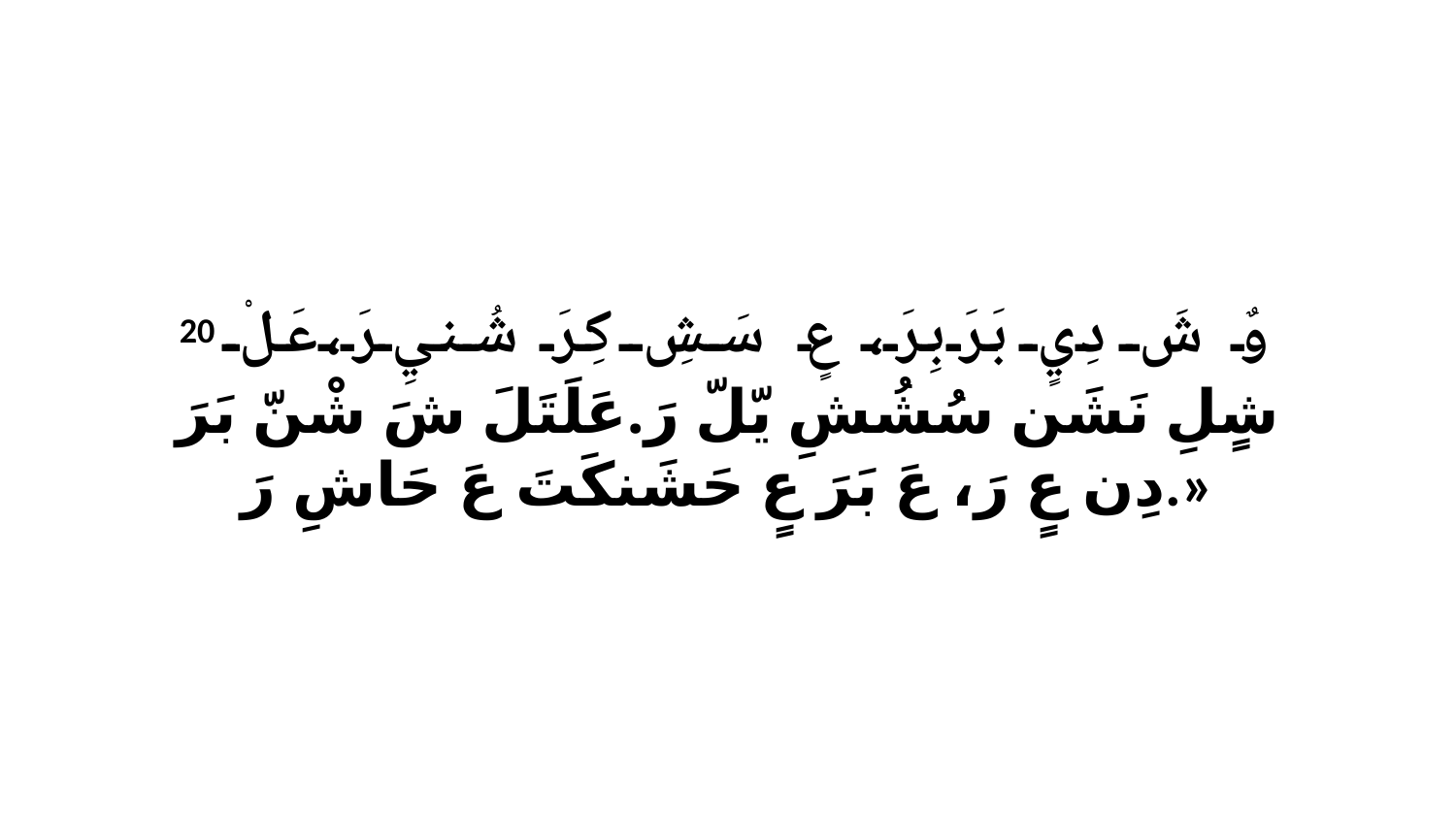

20 وٌ شَ دِيٍ بَرَ بِرَ، عٍ سَشِ كِرَ شُنيِ رَ،عَلْ شٍلِ نَشَن سُشُشِ يّلّ رَ.عَلَتَلَ شَ شْنّ بَرَ دِن عٍ رَ، عَ بَرَ عٍ حَشَنكَتَ عَ حَاشِ رَ.»